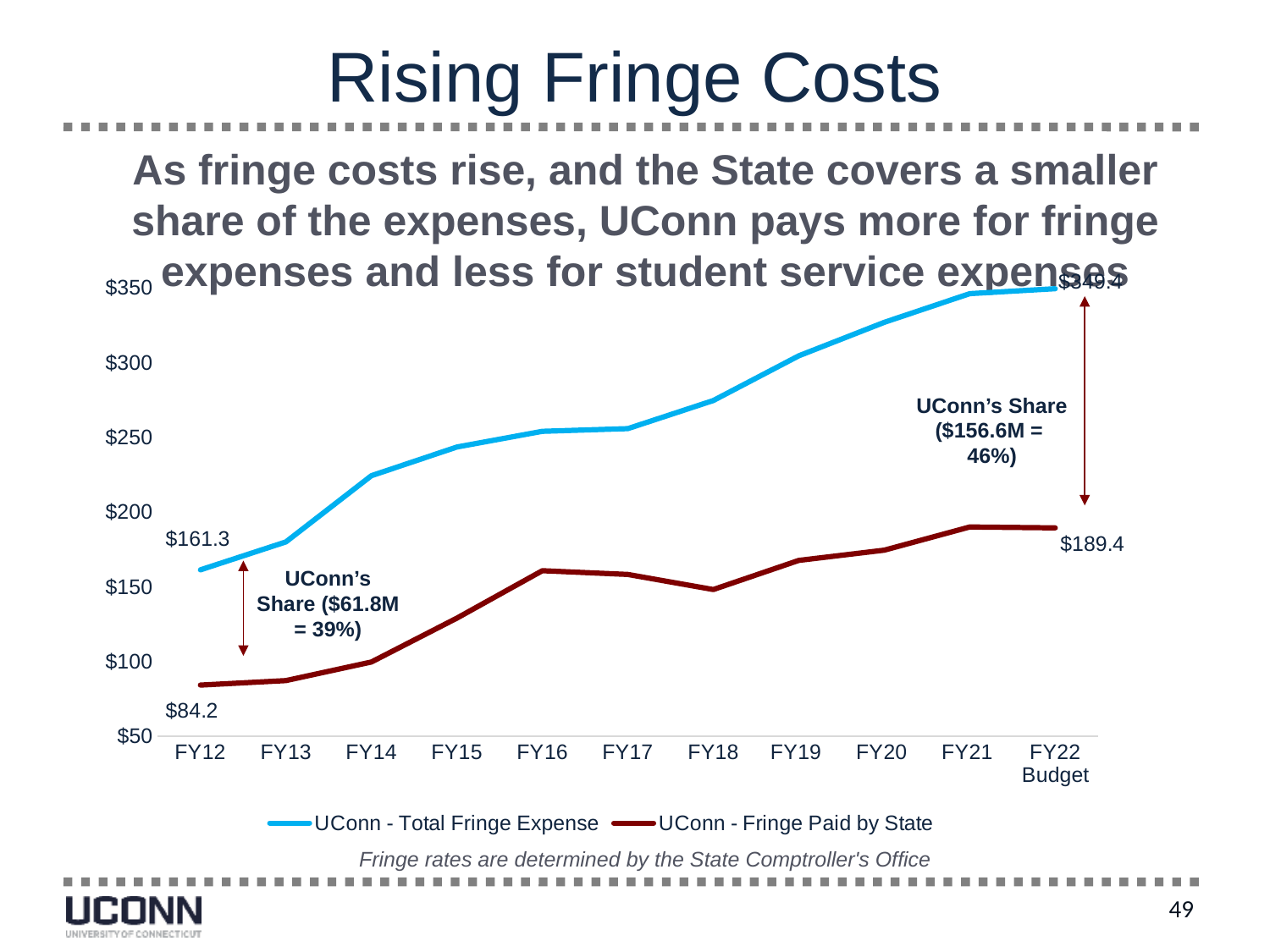

# Rising Fringe Costs
As fringe costs rise, and the State covers a smaller share of the expenses, UConn pays more for fringe expenses and less for student service expenses

### Chart

| Category | UConn - Total Fringe Expense | UConn - Fringe Paid by State |
|---|---|---|
| FY12 | 161.3 | 84.1848 |
| FY13 | 180.0 | 87.184064 |
| FY14 | 224.3 | 99.648776 |
| FY15 | 243.5 | 128.981384 |
| FY16 | 254.0 | 160.7 |
| FY17 | 255.8 | 158.2 |
| FY18 | 274.6 | 148.1 |
| FY19  | 304.5 | 167.6 |
| FY20  | 326.9 | 174.5 |
| FY21  | 346.1 | 190.0 |
| FY22 Budget | 349.40000000000003 | 189.4 |
UConn’s Share ($156.6M =
46%)
UConn’s Share ($61.8M = 39%)
Fringe rates are determined by the State Comptroller's Office

49